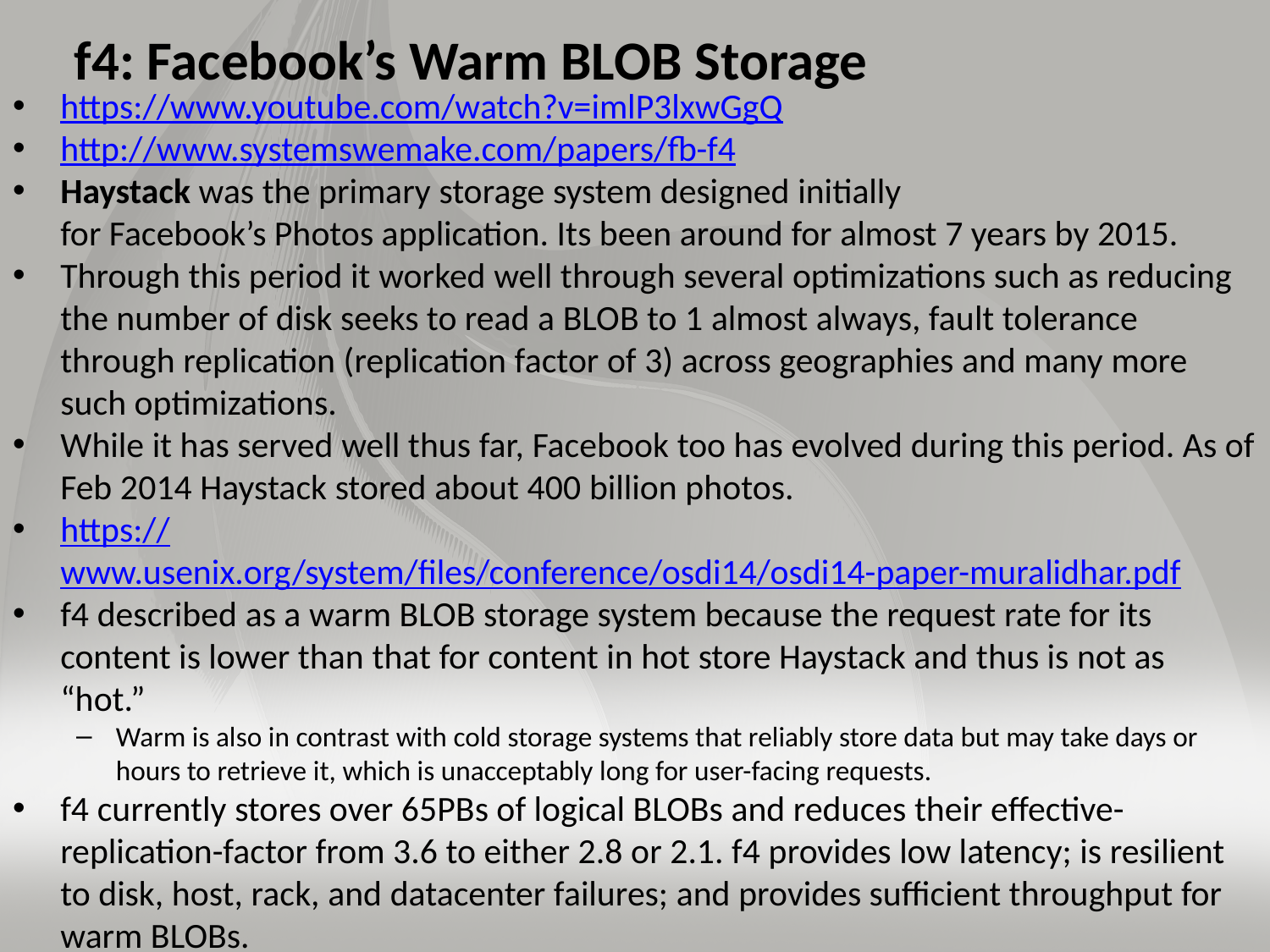

# f4: Facebook’s Warm BLOB Storage
https://www.youtube.com/watch?v=imlP3lxwGgQ
http://www.systemswemake.com/papers/fb-f4
Haystack was the primary storage system designed initially
for Facebook’s Photos application. Its been around for almost 7 years by 2015.
Through this period it worked well through several optimizations such as reducing the number of disk seeks to read a BLOB to 1 almost always, fault tolerance through replication (replication factor of 3) across geographies and many more such optimizations.
While it has served well thus far, Facebook too has evolved during this period. As of Feb 2014 Haystack stored about 400 billion photos.
https://www.usenix.org/system/files/conference/osdi14/osdi14-paper-muralidhar.pdf
f4 described as a warm BLOB storage system because the request rate for its content is lower than that for content in hot store Haystack and thus is not as “hot.”
Warm is also in contrast with cold storage systems that reliably store data but may take days or hours to retrieve it, which is unacceptably long for user-facing requests.
f4 currently stores over 65PBs of logical BLOBs and reduces their effective-replication-factor from 3.6 to either 2.8 or 2.1. f4 provides low latency; is resilient to disk, host, rack, and datacenter failures; and provides sufficient throughput for warm BLOBs.
Note f4 only stores “warm” photos